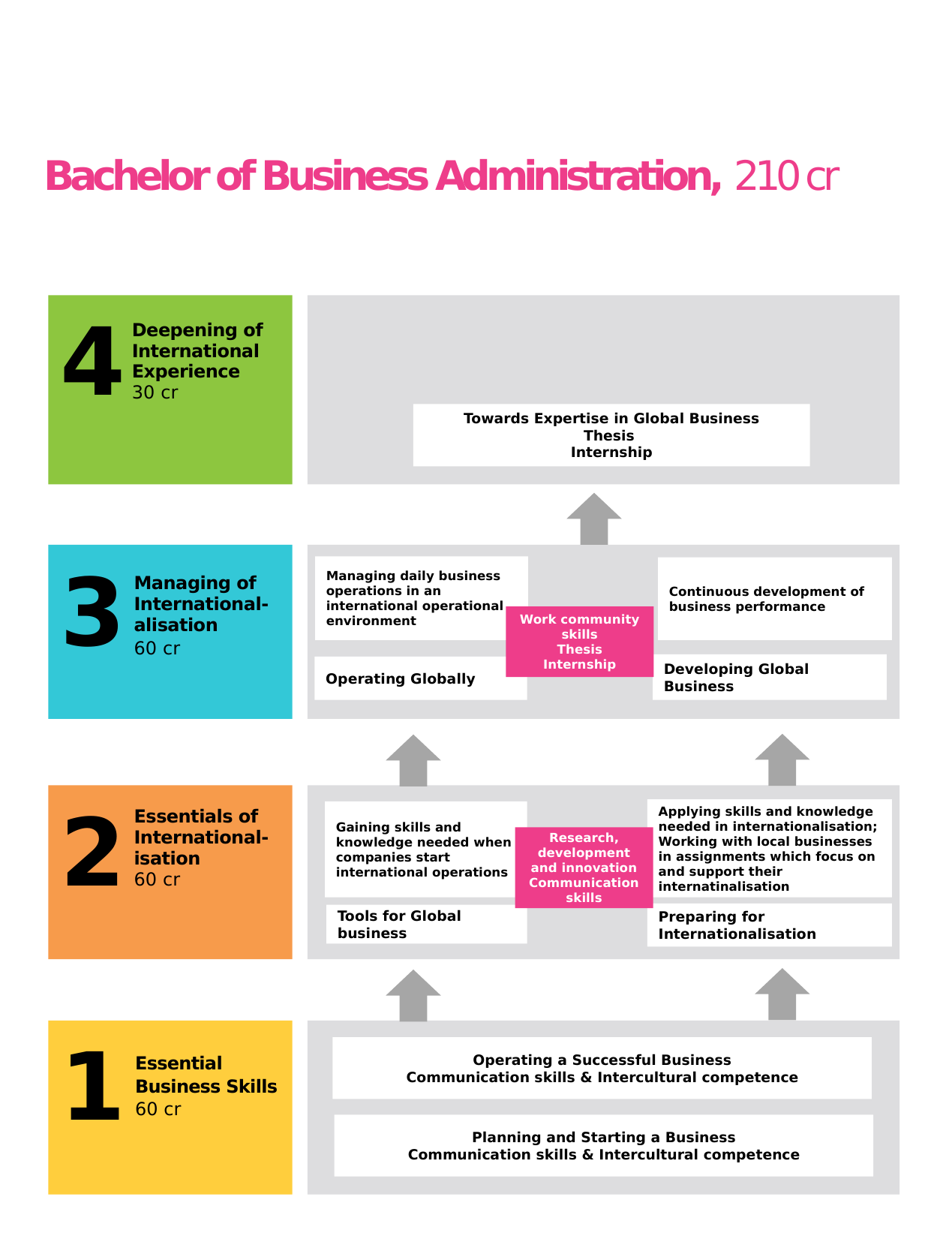

# Bachelor of Business Administration, 210 cr

4
Deepening of International Experience
30 cr
Towards Expertise in Global Business
Thesis
Internship

3
Managing daily business operations in an international operational environment
Continuous development of business performance
Managing of
International-
alisation
60 cr
Work community skills
Thesis
Internship
Developing Global Business
Operating Globally

2
Applying skills and knowledge needed in internationalisation; Working with local businesses in assignments which focus on and support their internatinalisation
Gaining skills and knowledge needed when companies start international operations
Essentials of International-
isation
60 cr
Research, development and innovation
Communication skills
Preparing for Internationalisation
Tools for Global business

1
Operating a Successful Business
Communication skills & Intercultural competence
Essential Business Skills
60 cr
Planning and Starting a Business
Communication skills & Intercultural competence